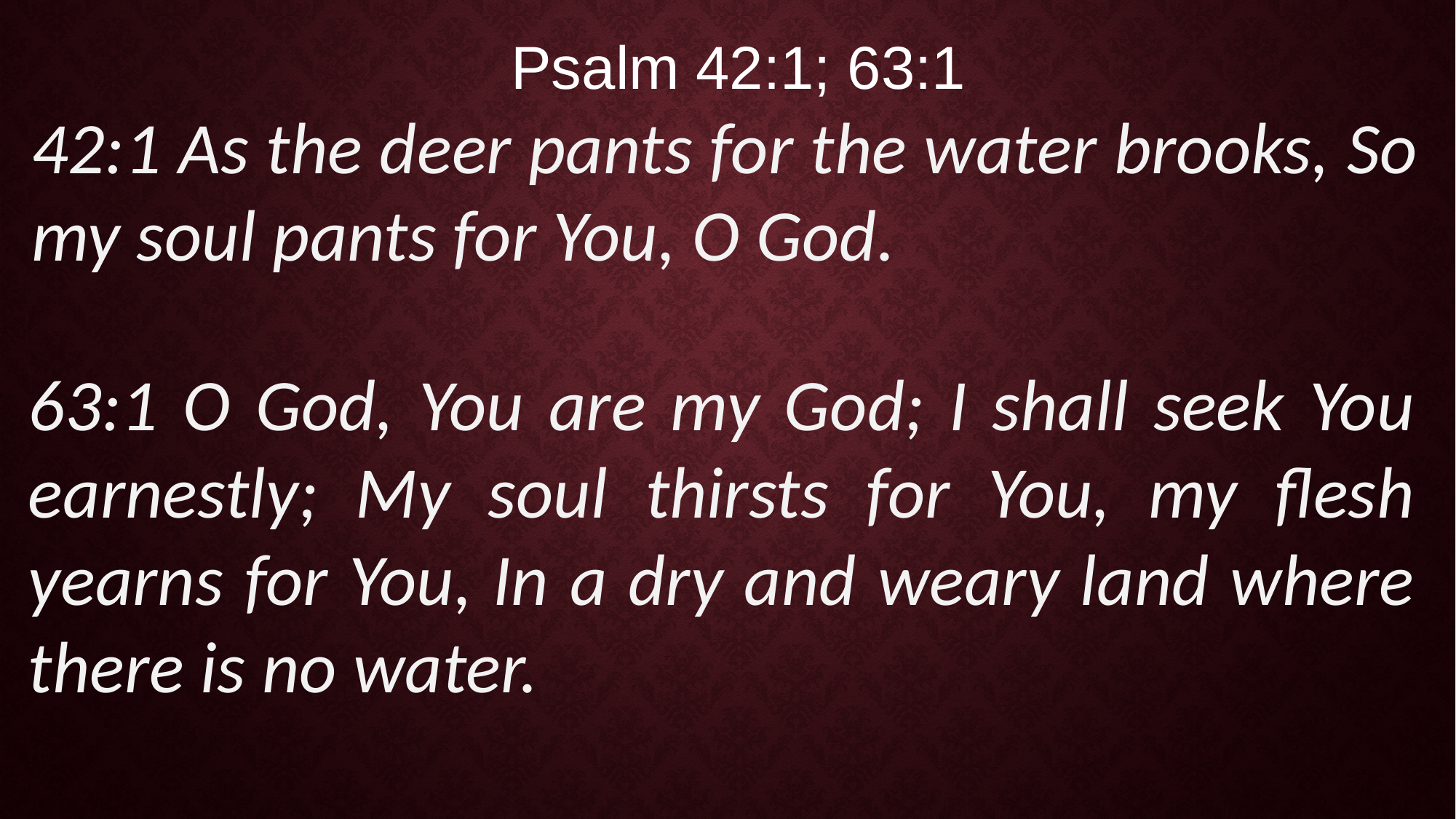

Psalm 42:1; 63:1
42:1 As the deer pants for the water brooks, So my soul pants for You, O God.
63:1 O God, You are my God; I shall seek You earnestly; My soul thirsts for You, my flesh yearns for You, In a dry and weary land where there is no water.